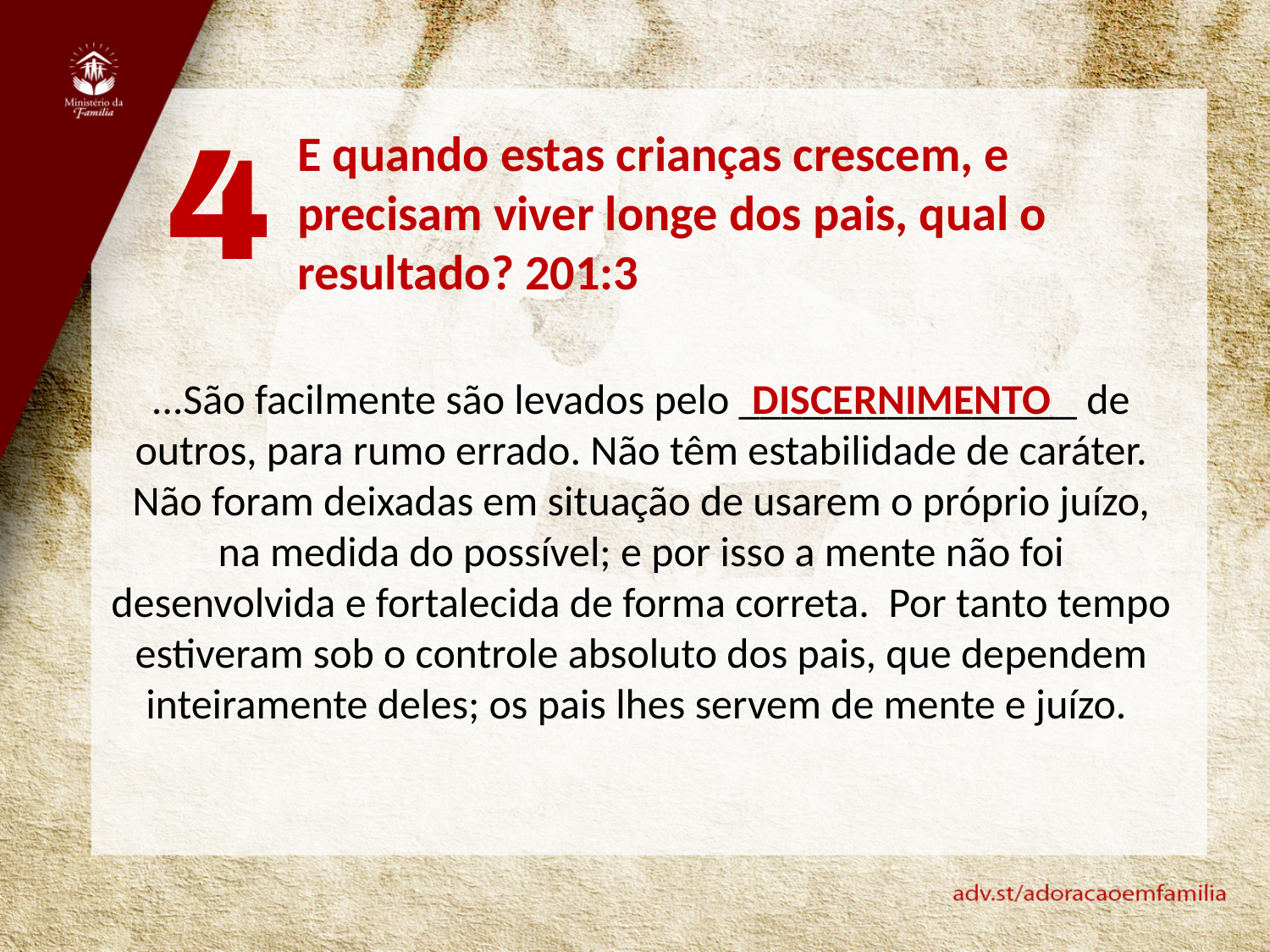

4
E quando estas crianças crescem, e precisam viver longe dos pais, qual o resultado? 201:3
...São facilmente são levados pelo ________________ de outros, para rumo errado. Não têm estabilidade de caráter. Não foram deixadas em situação de usarem o próprio juízo, na medida do possível; e por isso a mente não foi desenvolvida e fortalecida de forma correta.  Por tanto tempo estiveram sob o controle absoluto dos pais, que dependem inteiramente deles; os pais lhes servem de mente e juízo.
discernimento